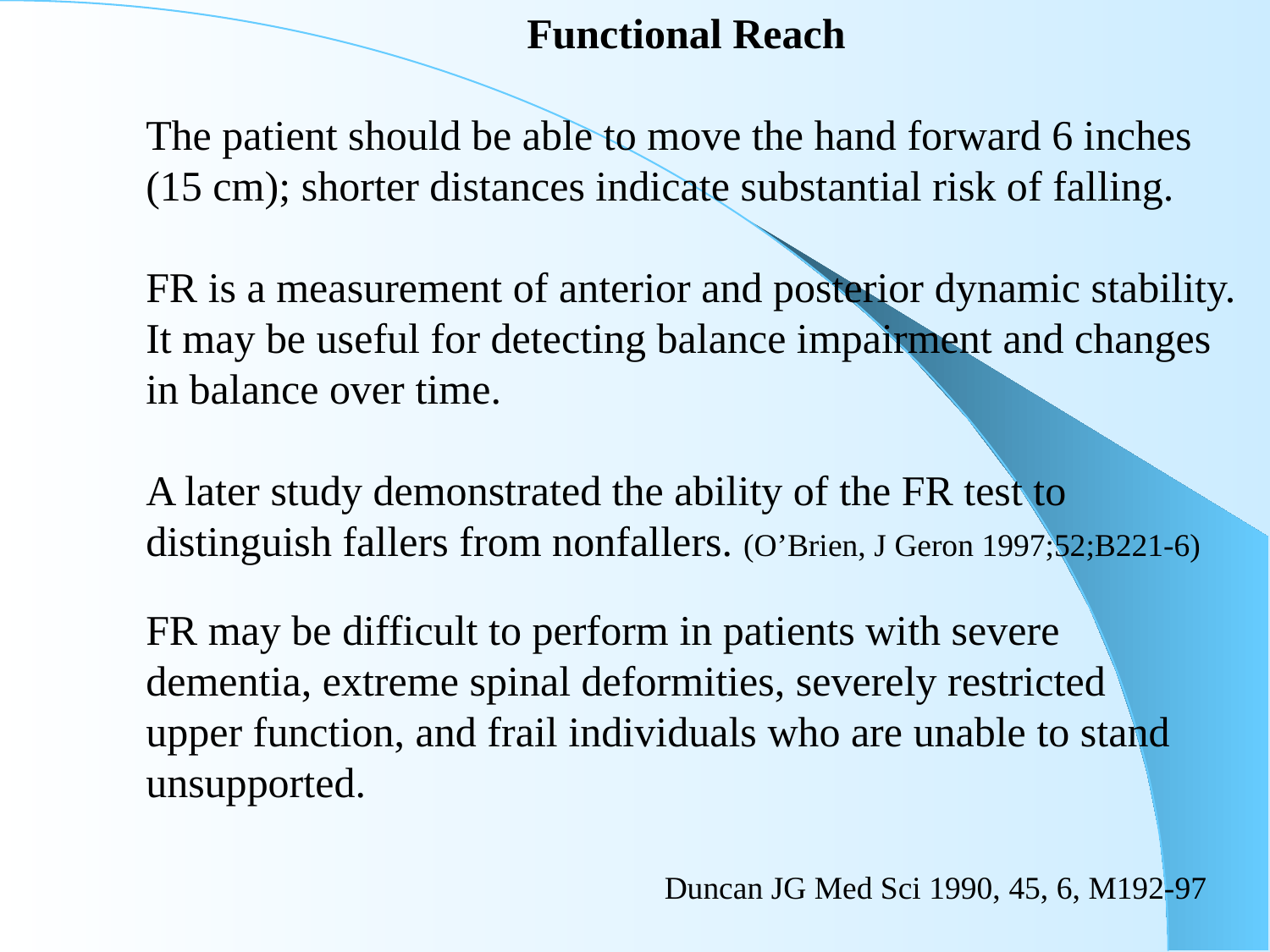

Functional Reach

The patient should be able to move the hand forward 6 inches
(15 cm); shorter distances indicate substantial risk of falling.

FR is a measurement of anterior and posterior dynamic stability.
It may be useful for detecting balance impairment and changes
in balance over time.

A later study demonstrated the ability of the FR test to
distinguish fallers from nonfallers. (O’Brien, J Geron 1997;52;B221-6)

FR may be difficult to perform in patients with severe
dementia, extreme spinal deformities, severely restricted
upper function, and frail individuals who are unable to stand
unsupported.

				 Duncan JG Med Sci 1990, 45, 6, M192-97